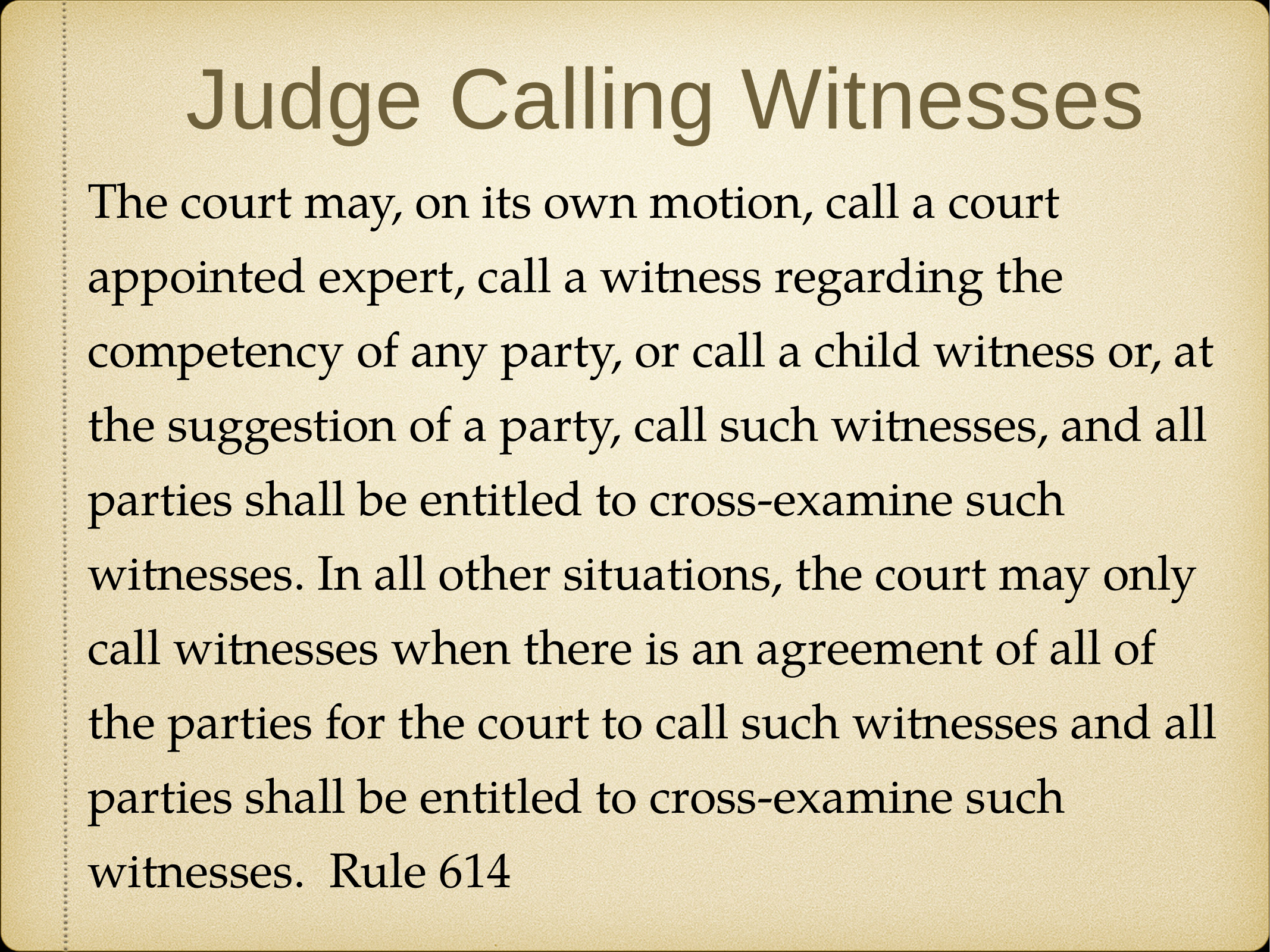

# Judge Calling Witnesses
The court may, on its own motion, call a court appointed expert, call a witness regarding the competency of any party, or call a child witness or, at the suggestion of a party, call such witnesses, and all parties shall be entitled to cross-examine such witnesses. In all other situations, the court may only call witnesses when there is an agreement of all of the parties for the court to call such witnesses and all parties shall be entitled to cross-examine such witnesses.  Rule 614